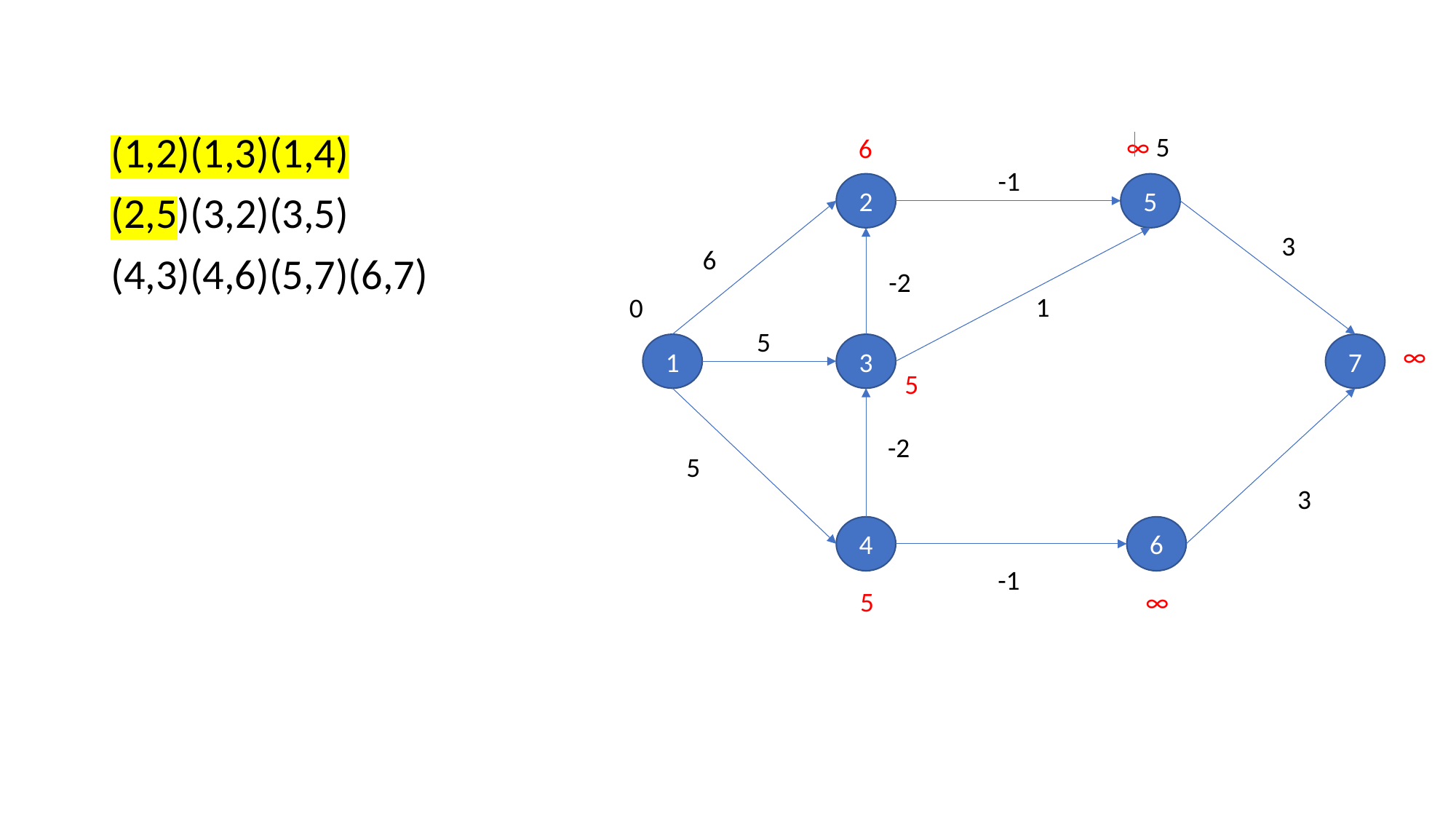

∞ 5
6
(1,2)(1,3)(1,4)
(2,5)(3,2)(3,5)
(4,3)(4,6)(5,7)(6,7)

-1
2
5
3
6
-2
1
0
5
3
7
∞
1
5
-2
5
3
4
6
-1
5
∞